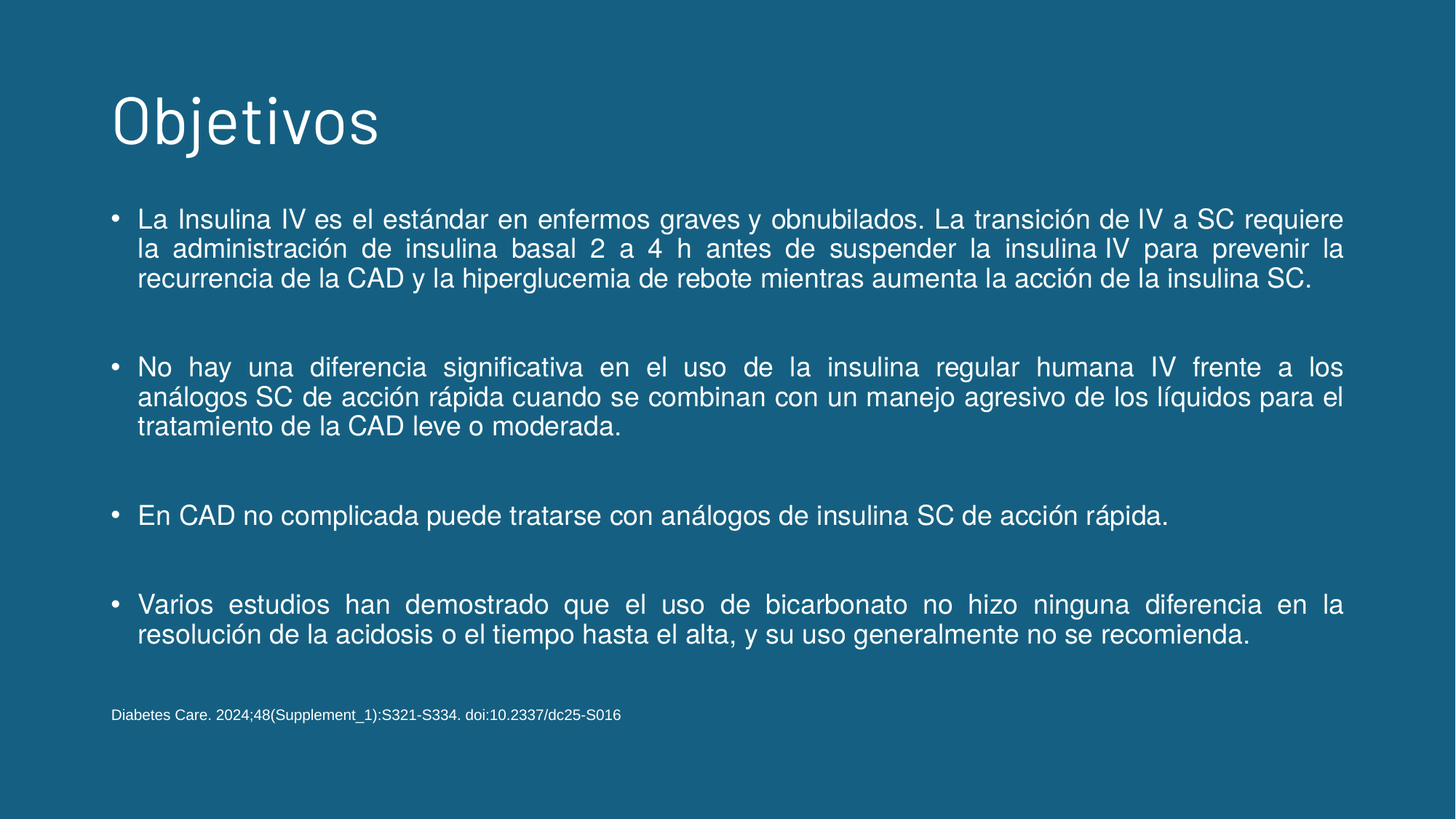

# Objetivos

La Insulina IV es el estándar en enfermos graves y obnubilados. La transición de IV a SC requiere la administración de insulina basal 2 a 4 h antes de suspender la insulina IV para prevenir la recurrencia de la CAD y la hiperglucemia de rebote mientras aumenta la acción de la insulina SC.

No hay una diferencia significativa en el uso de la insulina regular humana IV frente a los análogos SC de acción rápida cuando se combinan con un manejo agresivo de los líquidos para el tratamiento de la CAD leve o moderada.

En CAD no complicada puede tratarse con análogos de insulina SC de acción rápida.

Varios estudios han demostrado que el uso de bicarbonato no hizo ninguna diferencia en la resolución de la acidosis o el tiempo hasta el alta, y su uso generalmente no se recomienda.
Diabetes Care. 2024;48(Supplement_1):S321-S334. doi:10.2337/dc25-S016​